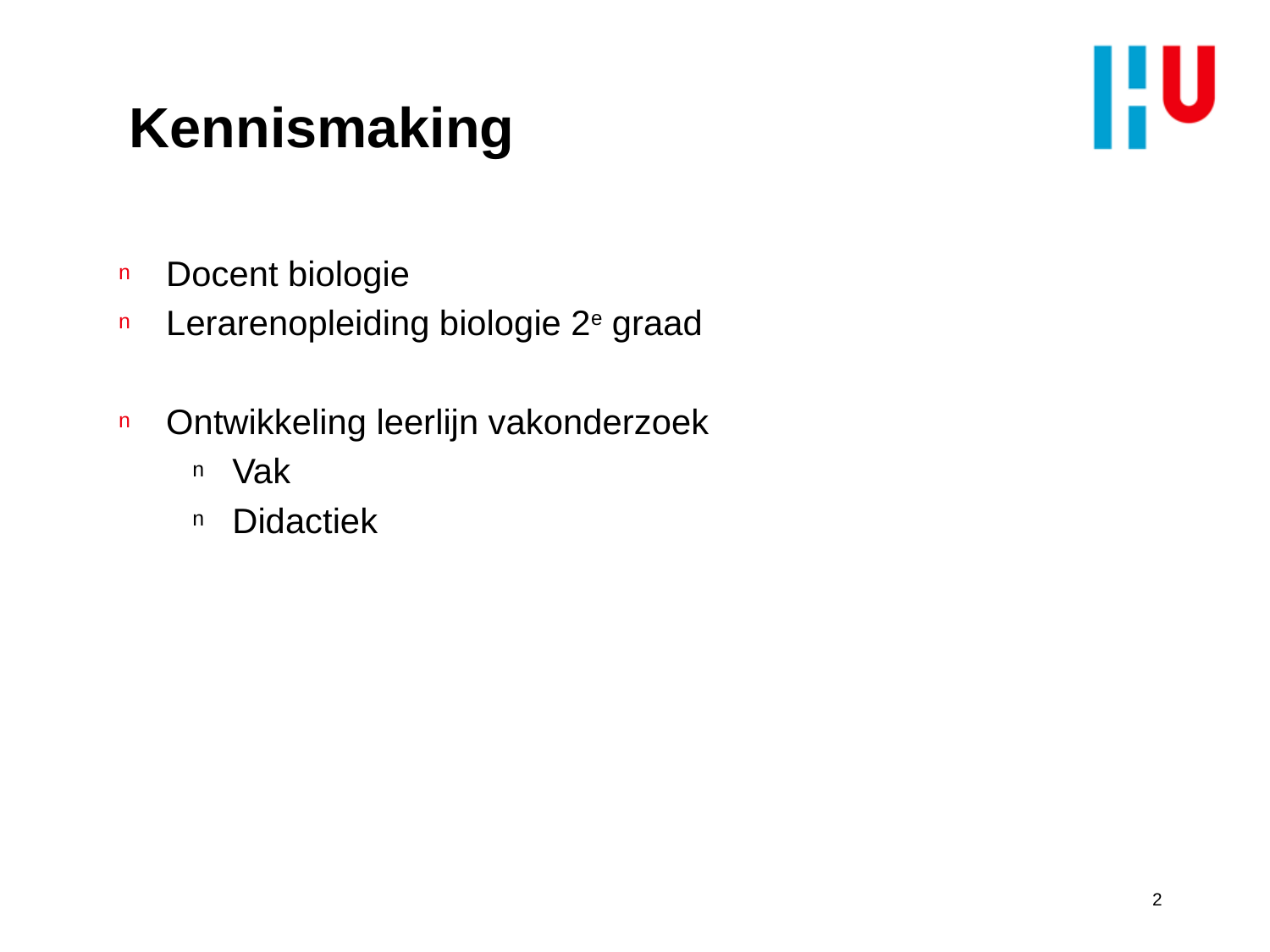

# Kennismaking
Docent biologie
Lerarenopleiding biologie 2e graad

Ontwikkeling leerlijn vakonderzoek
Vak
Didactiek
2